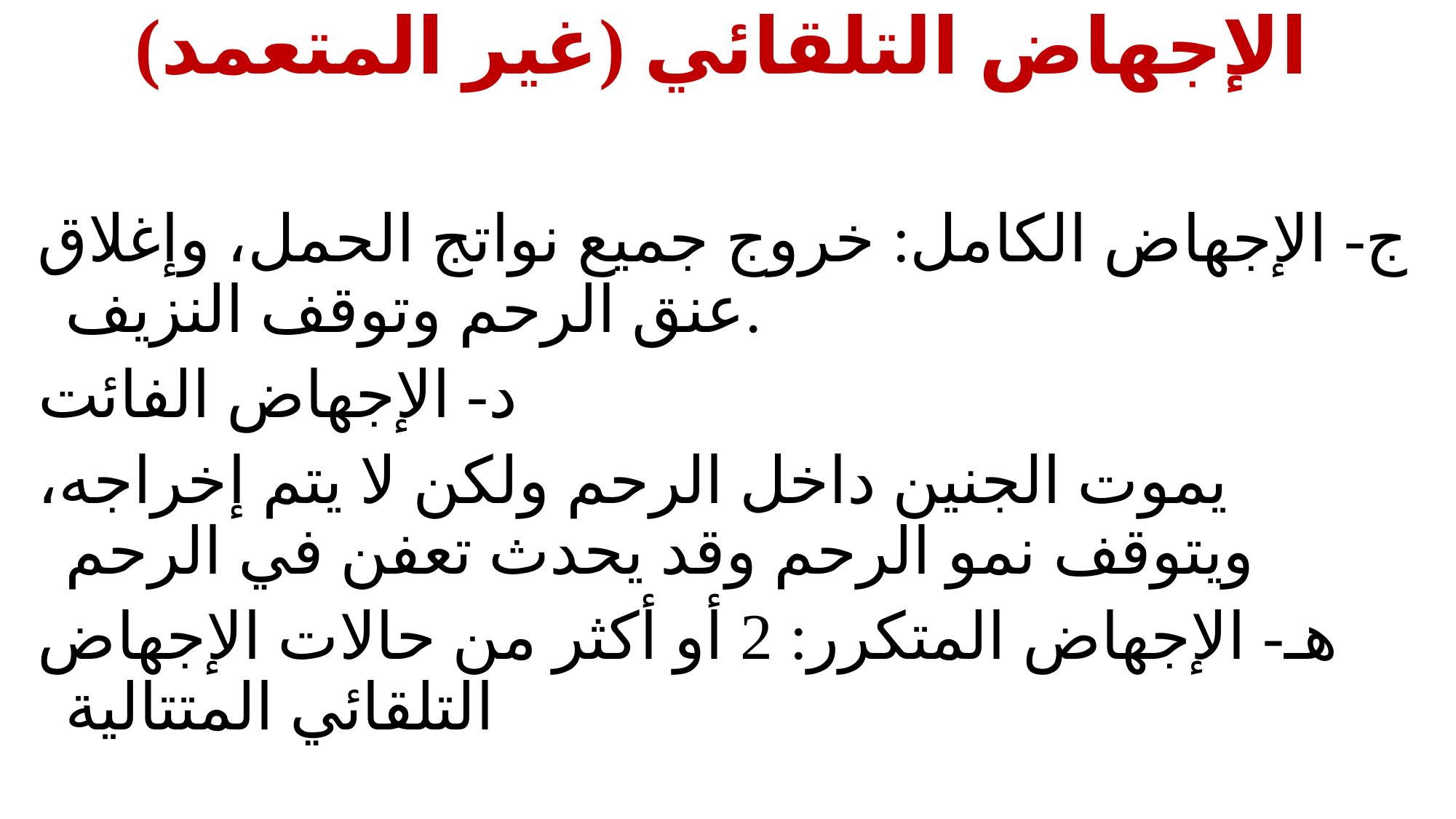

# الإجهاض التلقائي (غير المتعمد)
ج- الإجهاض الكامل: خروج جميع نواتج الحمل، وإغلاق عنق الرحم وتوقف النزيف.
د- الإجهاض الفائت
يموت الجنين داخل الرحم ولكن لا يتم إخراجه، ويتوقف نمو الرحم وقد يحدث تعفن في الرحم
هـ- الإجهاض المتكرر: 2 أو أكثر من حالات الإجهاض التلقائي المتتالية